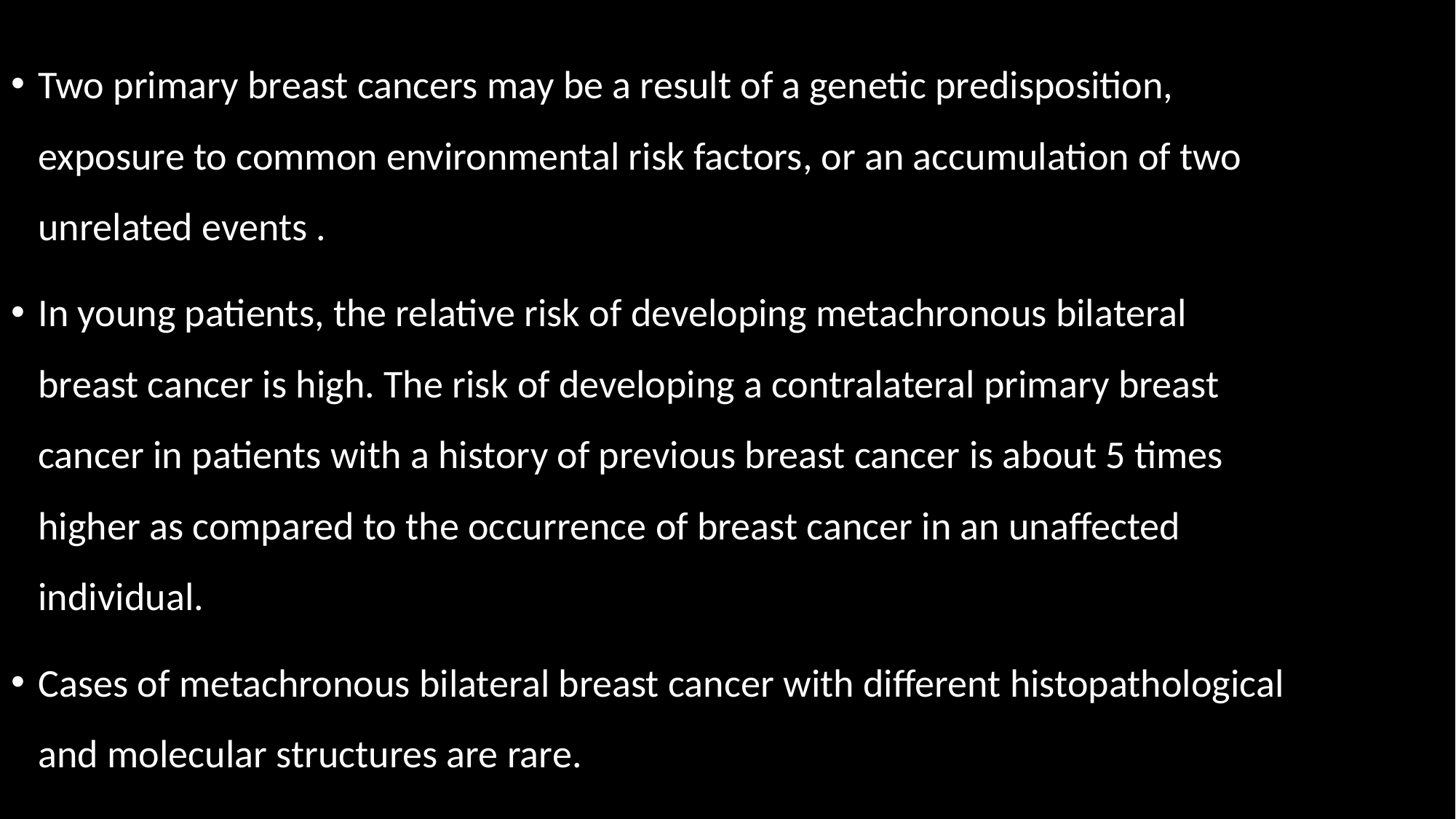

Two primary breast cancers may be a result of a genetic predisposition, exposure to common environmental risk factors, or an accumulation of two unrelated events .
In young patients, the relative risk of developing metachronous bilateral breast cancer is high. The risk of developing a contralateral primary breast cancer in patients with a history of previous breast cancer is about 5 times higher as compared to the occurrence of breast cancer in an unaffected individual.
Cases of metachronous bilateral breast cancer with different histopathological and molecular structures are rare.